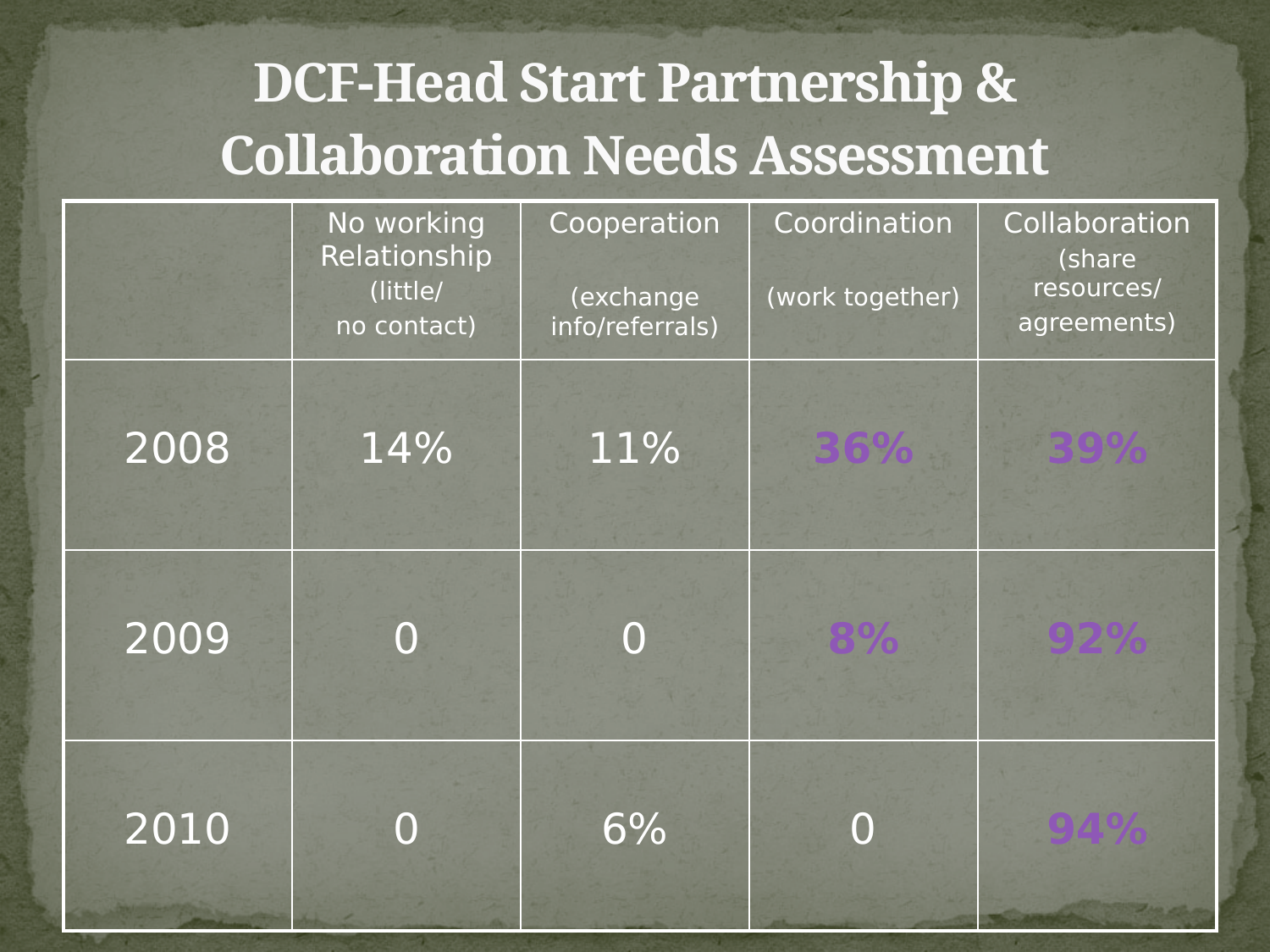

# DCF-Head Start Partnership & Collaboration Needs Assessment
|  | No working Relationship (little/ no contact) | Cooperation (exchange info/referrals) | Coordination (work together) | Collaboration (share resources/ agreements) |
| --- | --- | --- | --- | --- |
| 2008 | 14% | 11% | 36% | 39% |
| 2009 | 0 | 0 | 8% | 92% |
| 2010 | 0 | 6% | 0 | 94% |